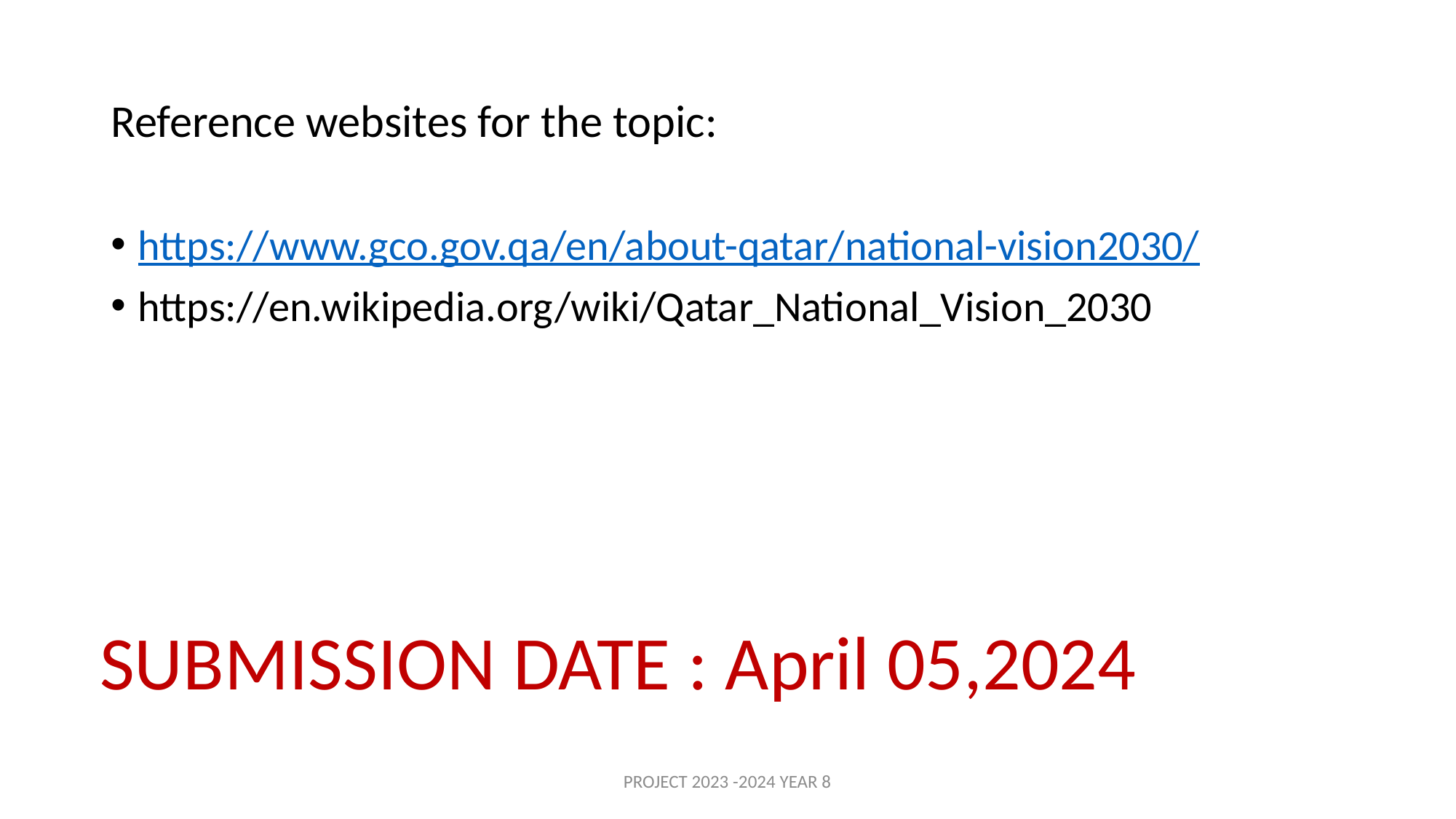

# Reference websites for the topic:
https://www.gco.gov.qa/en/about-qatar/national-vision2030/
https://en.wikipedia.org/wiki/Qatar_National_Vision_2030
SUBMISSION DATE : April 05,2024
PROJECT 2023 -2024 YEAR 8